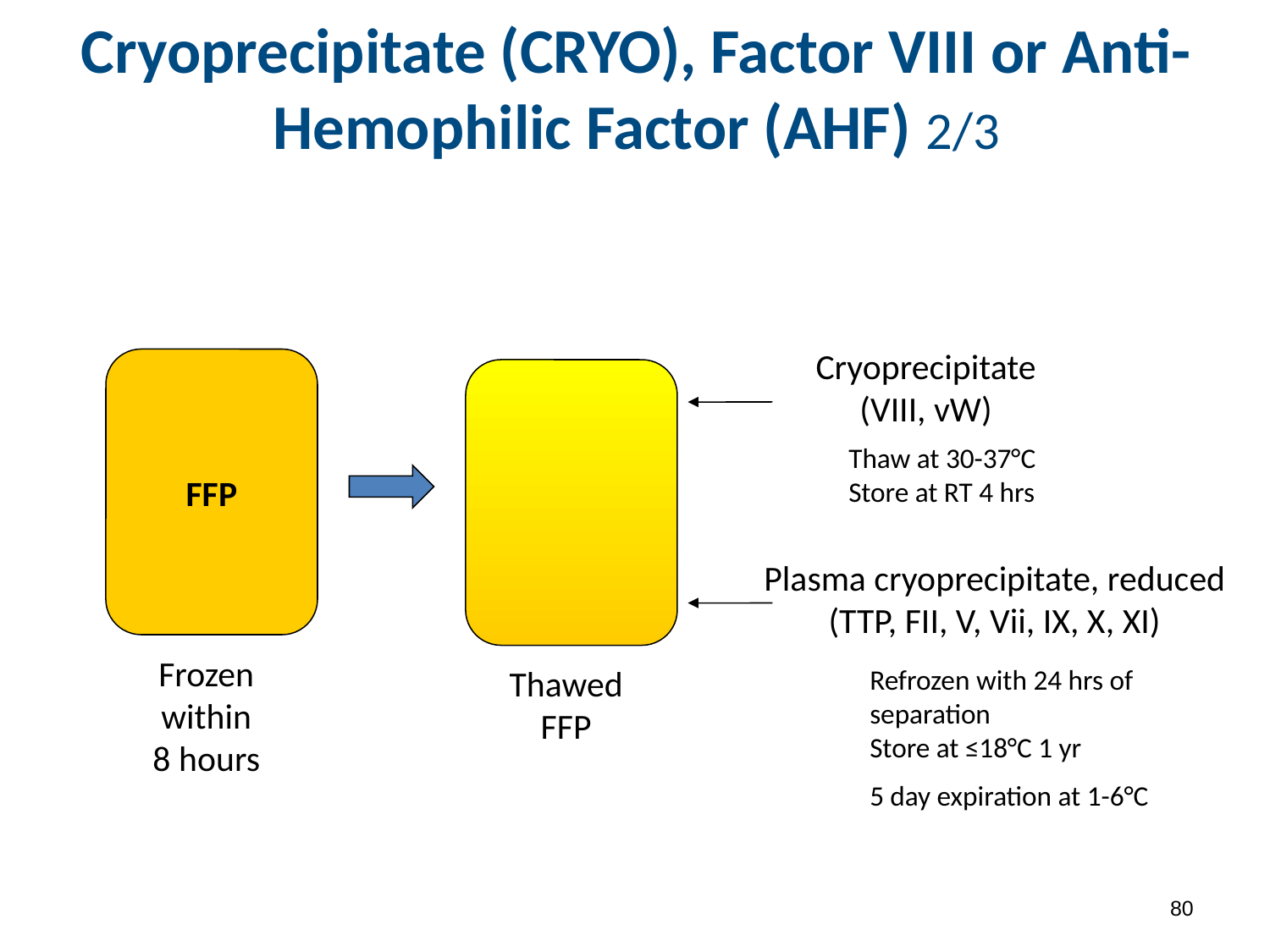

# Cryoprecipitate (CRYO), Factor VIII or Anti-Hemophilic Factor (AHF) 2/3
Cryoprecipitate (VIII, vW)

Thaw at 30-37°C Store at RT 4 hrs
FFP

Plasma cryoprecipitate, reduced (TTP, FII, V, Vii, IX, X, XI)

Frozen within 8 hours
Thawed FFP
Refrozen with 24 hrs of separation                  Store at ≤18°C 1 yr
5 day expiration at 1-6°C
80